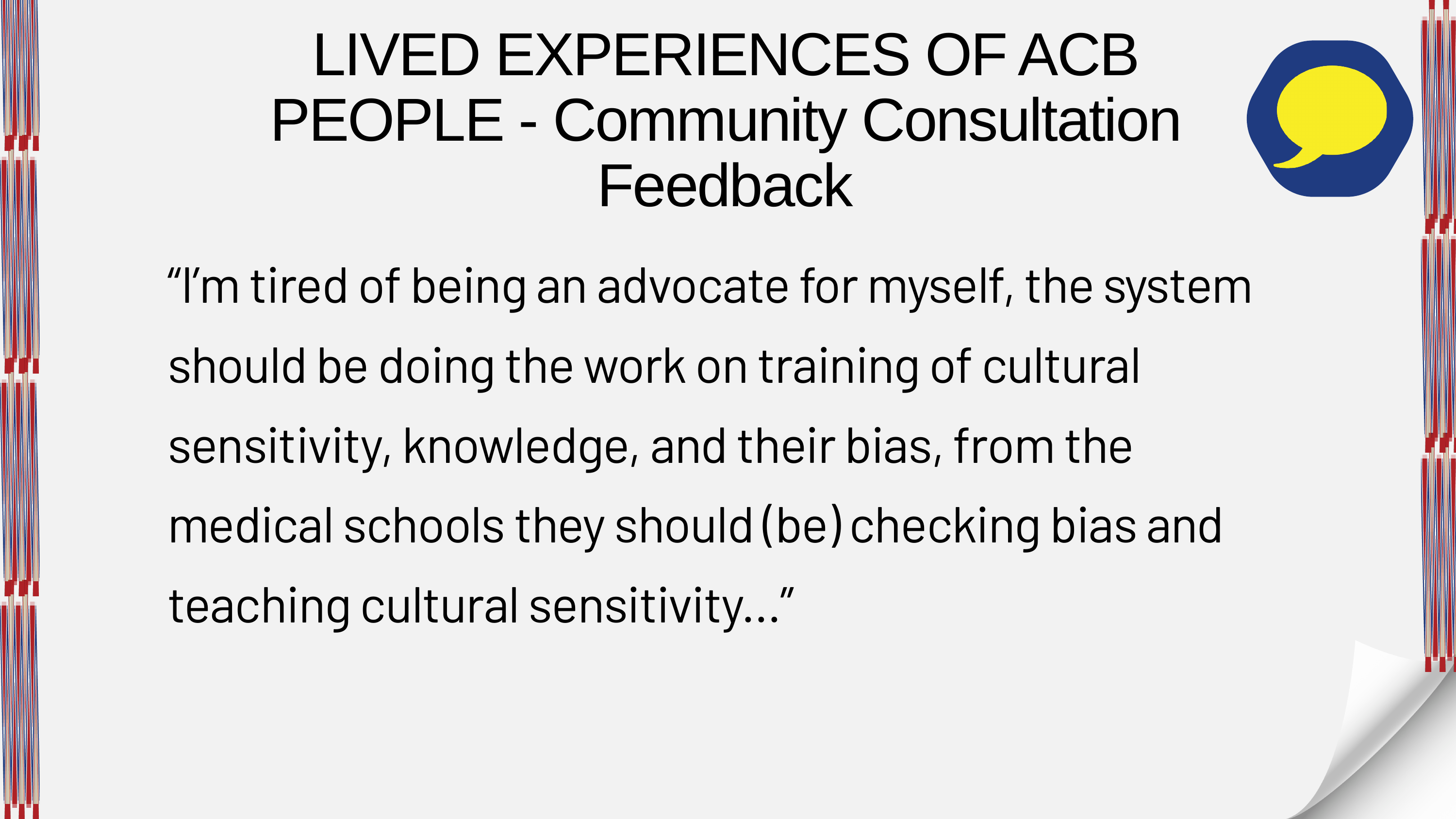

LIVED EXPERIENCES OF ACB PEOPLE - Community Consultation Feedback

“I’m tired of being an advocate for myself, the system should be doing the work on training of cultural sensitivity, knowledge, and their bias, from the medical schools they should (be) checking bias and teaching cultural sensitivity...”